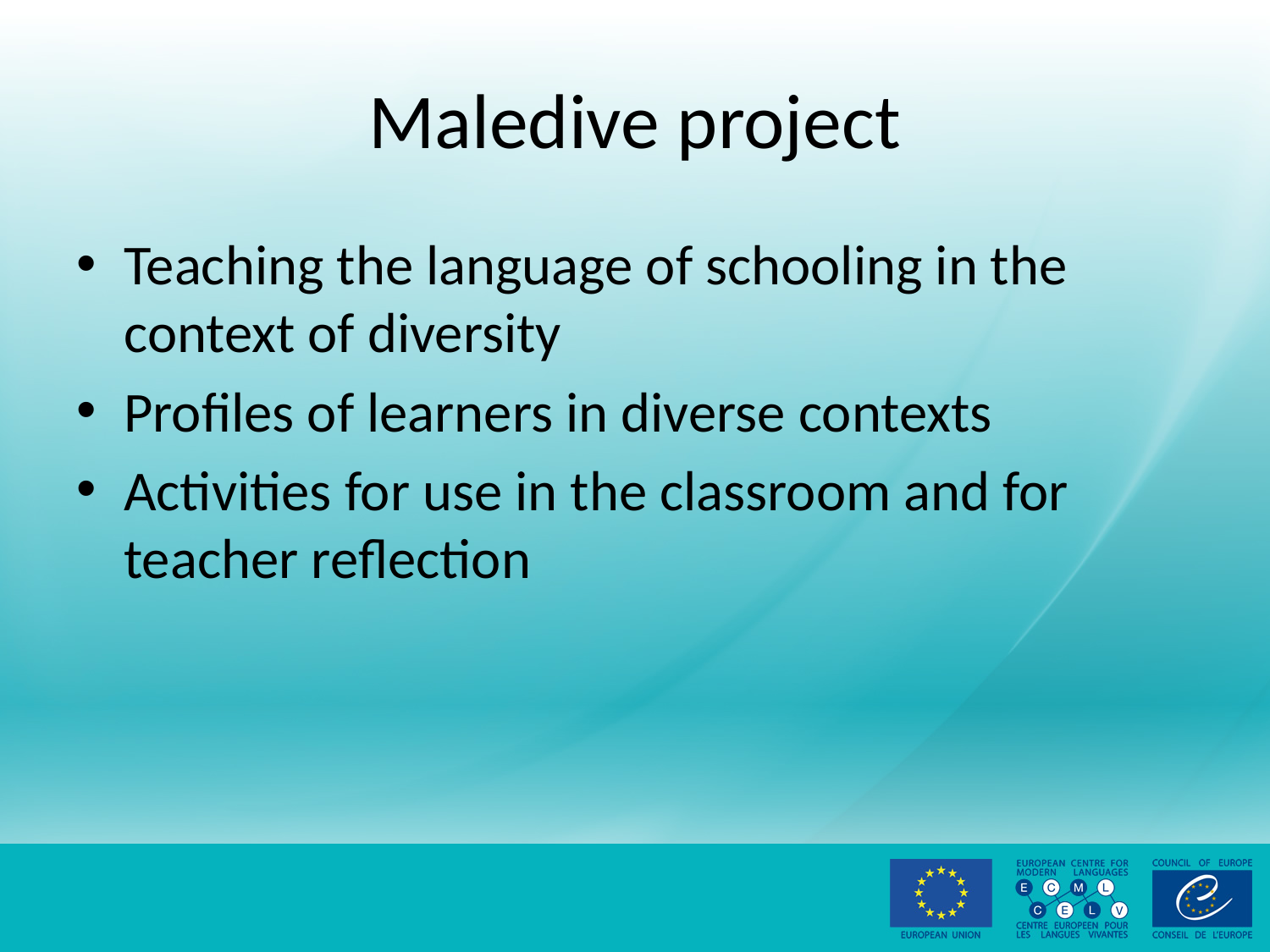

# Maledive project
Teaching the language of schooling in the context of diversity
Profiles of learners in diverse contexts
Activities for use in the classroom and for teacher reflection